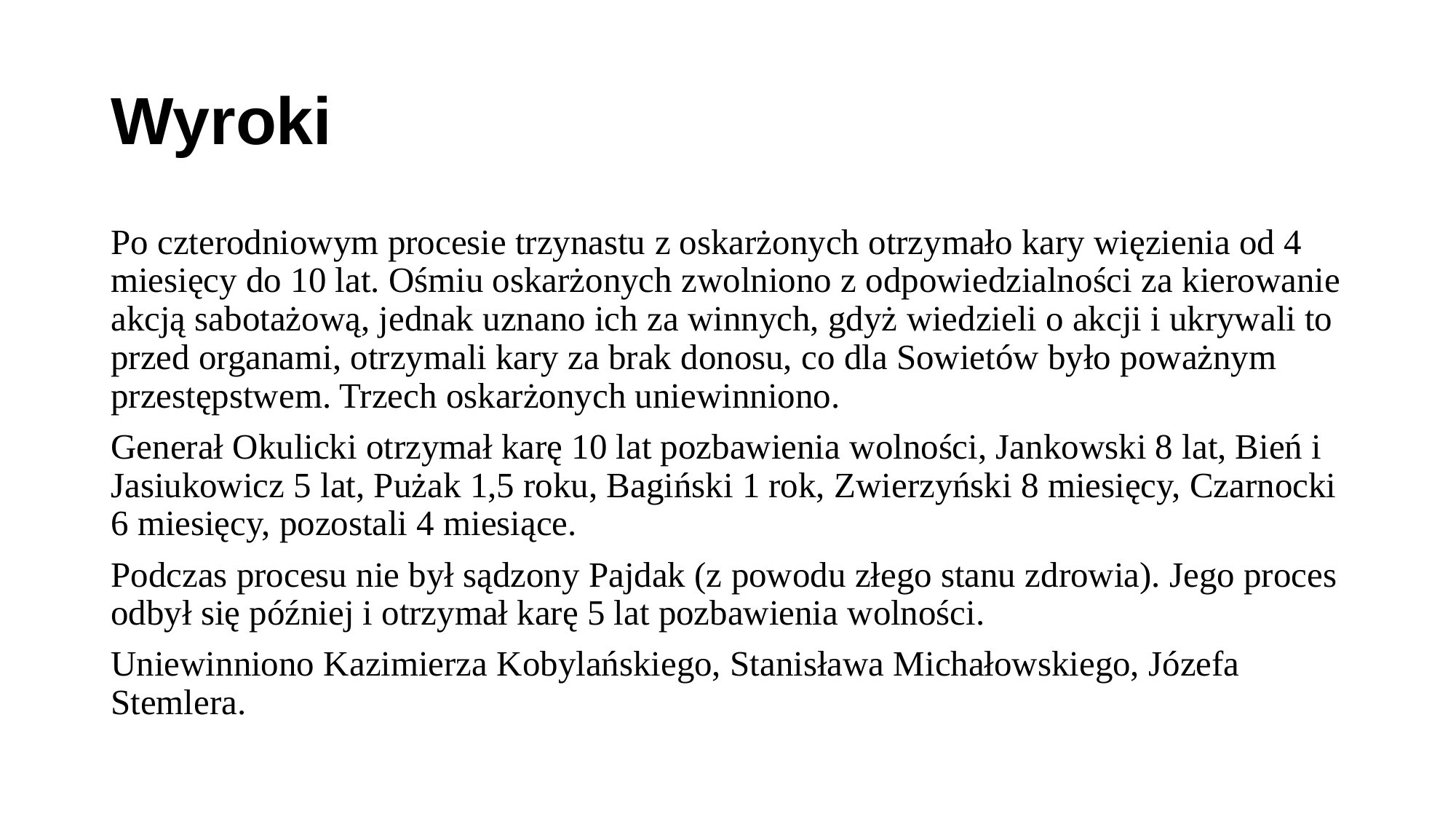

# Wyroki
Po czterodniowym procesie trzynastu z oskarżonych otrzymało kary więzienia od 4 miesięcy do 10 lat. Ośmiu oskarżonych zwolniono z odpowiedzialności za kierowanie akcją sabotażową, jednak uznano ich za winnych, gdyż wiedzieli o akcji i ukrywali to przed organami, otrzymali kary za brak donosu, co dla Sowietów było poważnym przestępstwem. Trzech oskarżonych uniewinniono.
Generał Okulicki otrzymał karę 10 lat pozbawienia wolności, Jankowski 8 lat, Bień i Jasiukowicz 5 lat, Pużak 1,5 roku, Bagiński 1 rok, Zwierzyński 8 miesięcy, Czarnocki 6 miesięcy, pozostali 4 miesiące.
Podczas procesu nie był sądzony Pajdak (z powodu złego stanu zdrowia). Jego proces odbył się później i otrzymał karę 5 lat pozbawienia wolności.
Uniewinniono Kazimierza Kobylańskiego, Stanisława Michałowskiego, Józefa Stemlera.